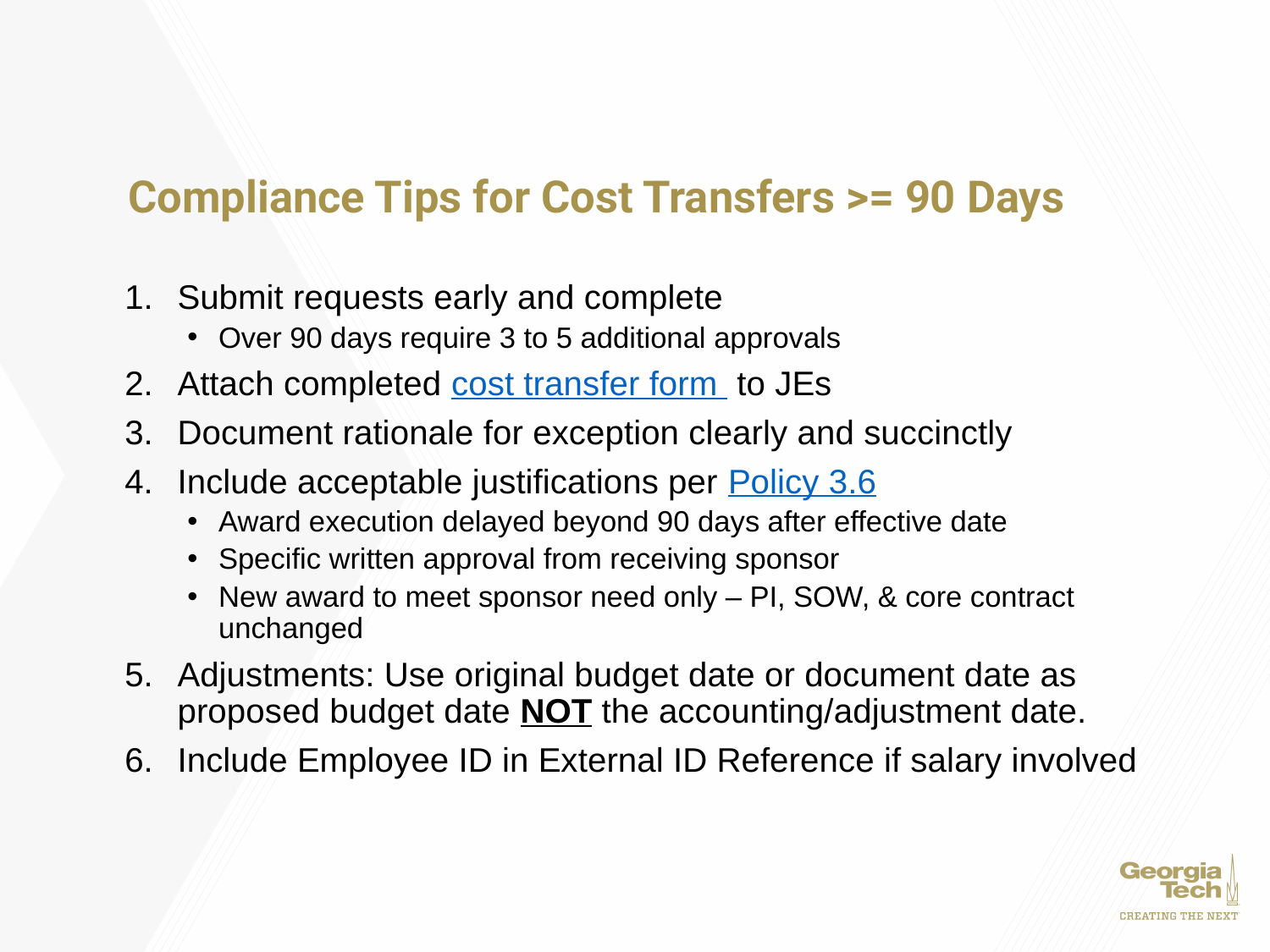

# Compliance Tips for Cost Transfers >= 90 Days
Submit requests early and complete
Over 90 days require 3 to 5 additional approvals
Attach completed cost transfer form  to JEs
Document rationale for exception clearly and succinctly
Include acceptable justifications per Policy 3.6
Award execution delayed beyond 90 days after effective date
Specific written approval from receiving sponsor
New award to meet sponsor need only – PI, SOW, & core contract unchanged
Adjustments: Use original budget date or document date as proposed budget date NOT the accounting/adjustment date.
Include Employee ID in External ID Reference if salary involved